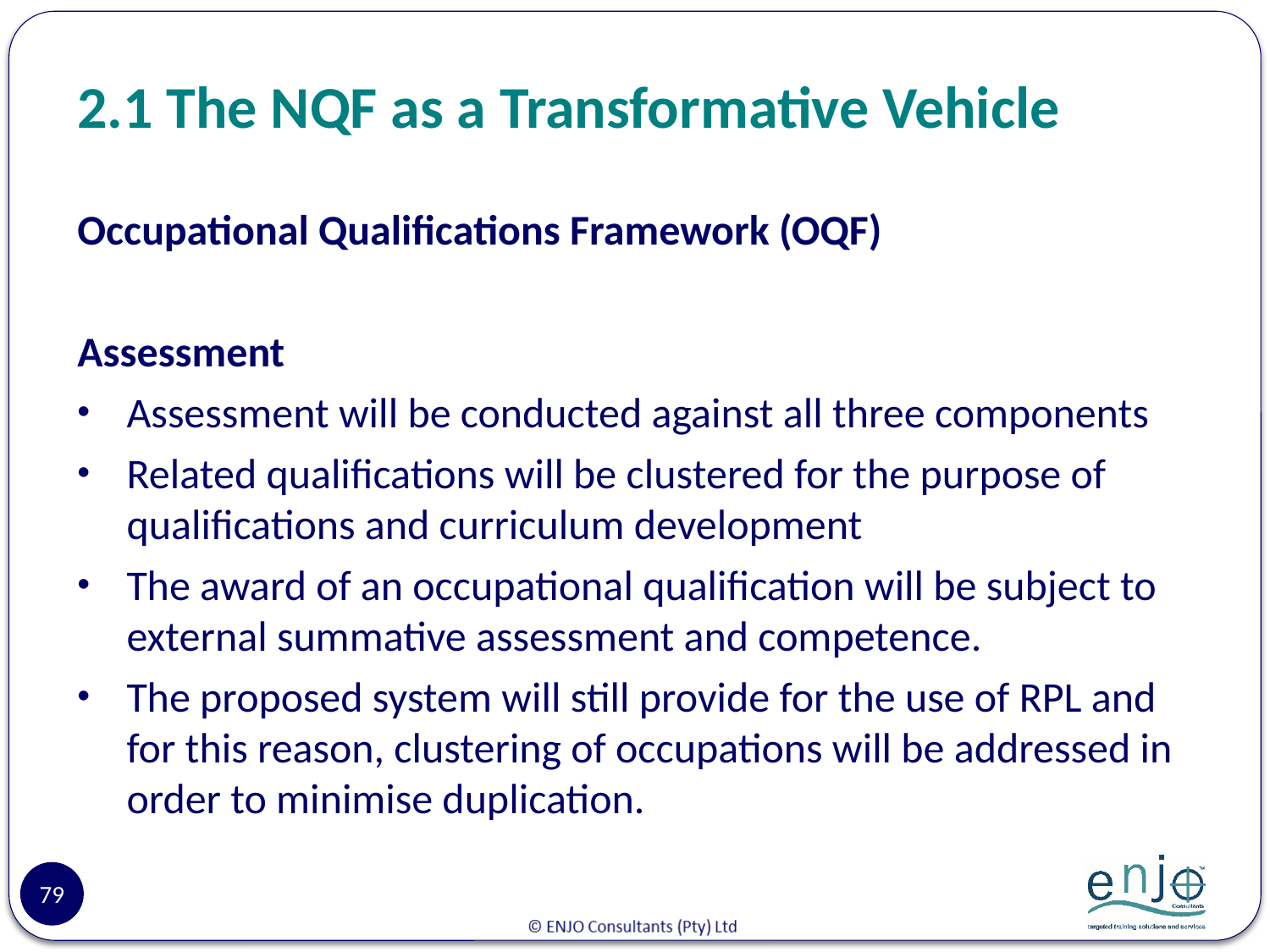

# 2.1 The NQF as a Transformative Vehicle
Occupational Qualifications Framework (OQF)

Assessment
Assessment will be conducted against all three components
Related qualifications will be clustered for the purpose of qualifications and curriculum development
The award of an occupational qualification will be subject to external summative assessment and competence.
The proposed system will still provide for the use of RPL and for this reason, clustering of occupations will be addressed in order to minimise duplication.

79